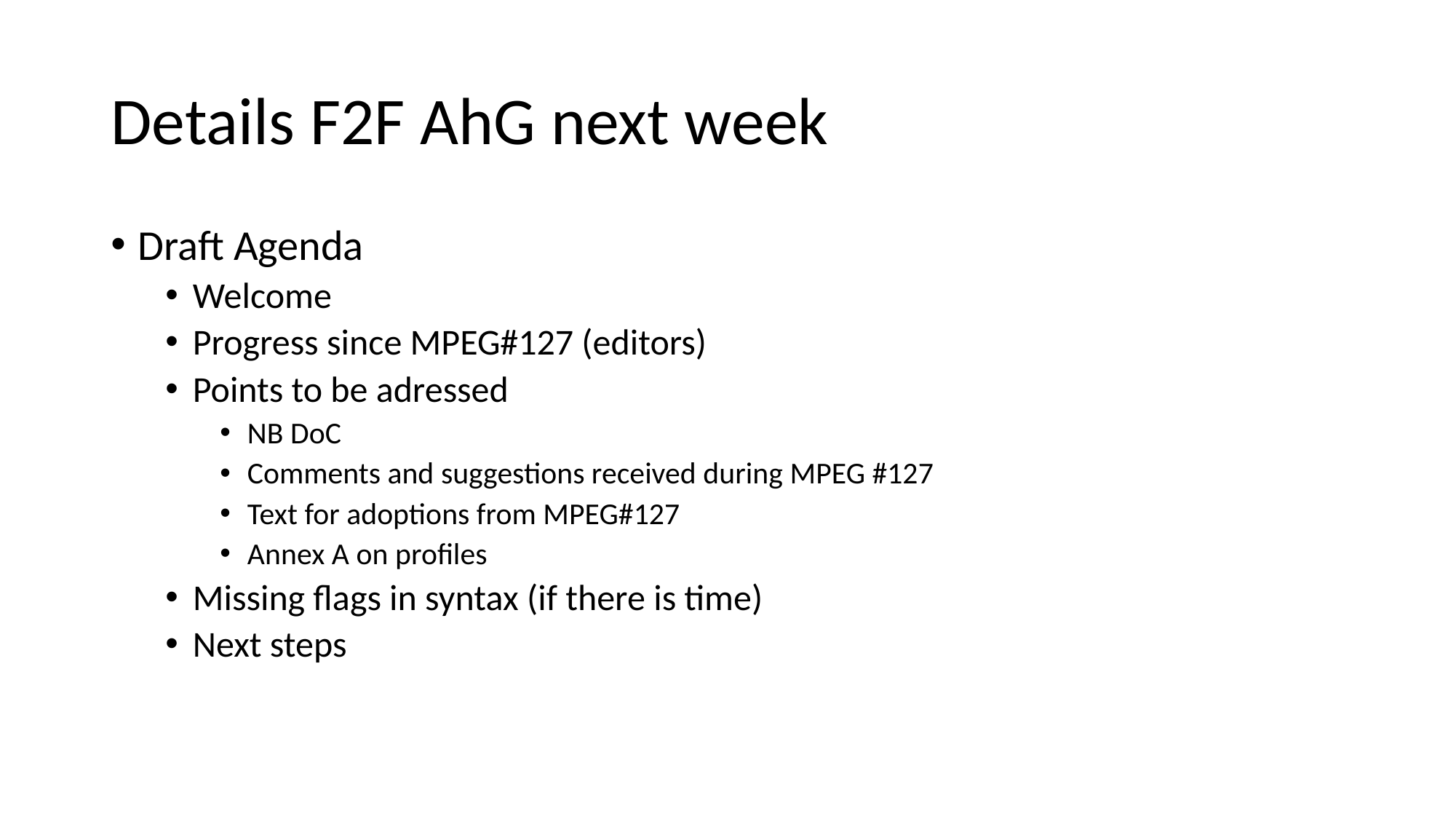

# Details F2F AhG next week
Draft Agenda
Welcome
Progress since MPEG#127 (editors)
Points to be adressed
NB DoC
Comments and suggestions received during MPEG #127
Text for adoptions from MPEG#127
Annex A on profiles
Missing flags in syntax (if there is time)
Next steps